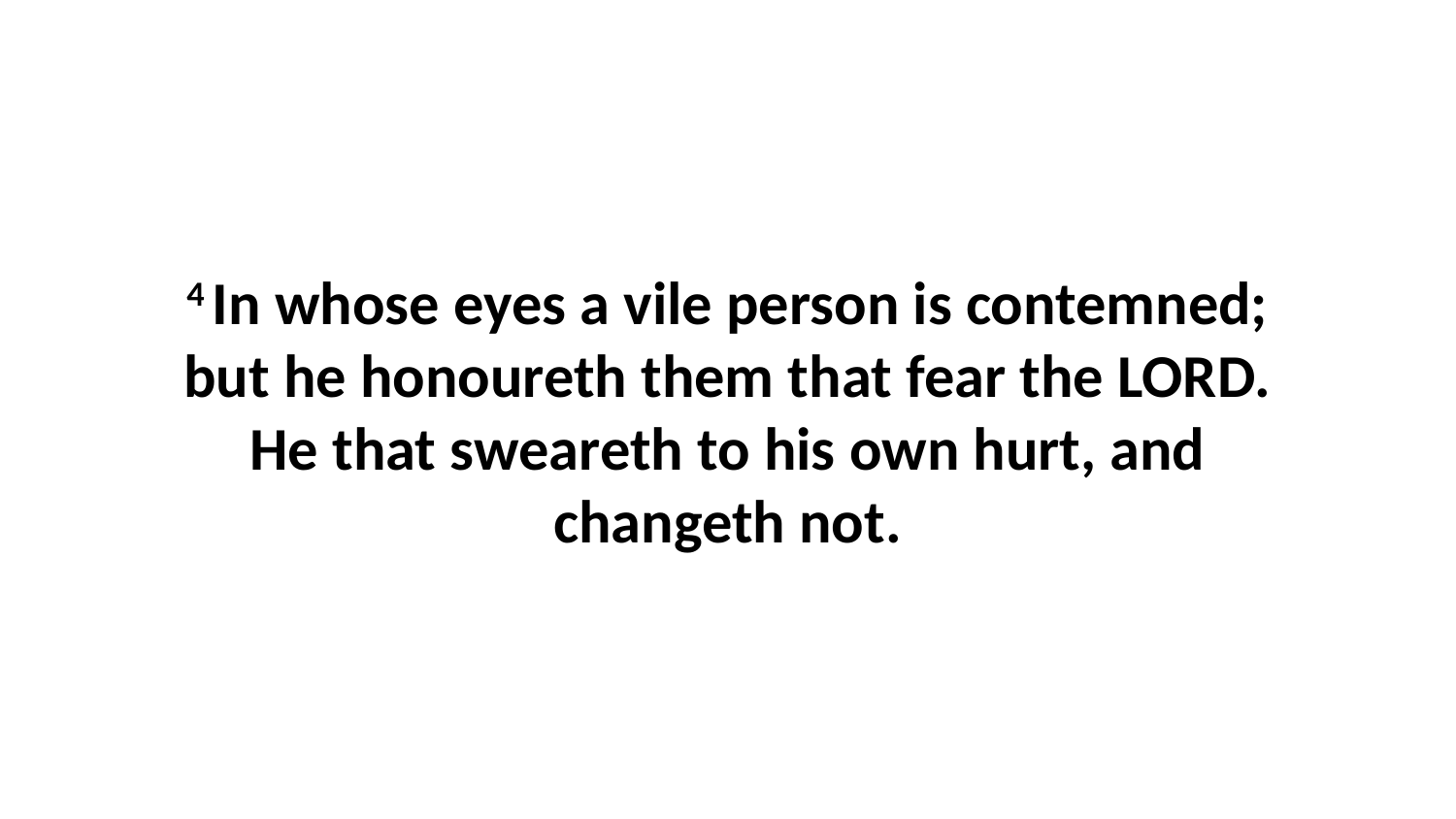

4 In whose eyes a vile person is contemned; but he honoureth them that fear the LORD. He that sweareth to his own hurt, and changeth not.